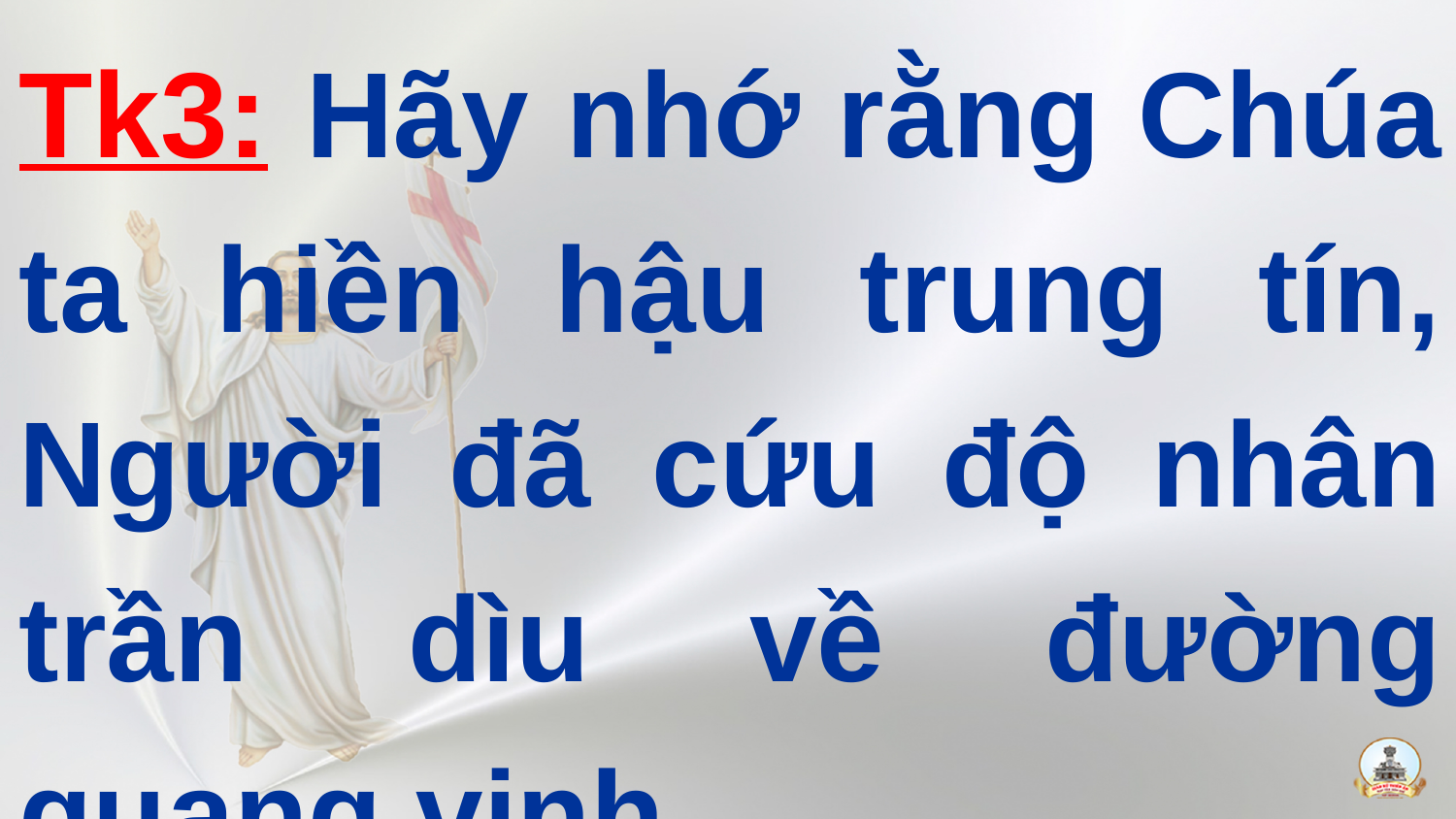

Tk3: Hãy nhớ rằng Chúa ta hiền hậu trung tín, Người đã cứu độ nhân trần dìu về đường quang vinh.